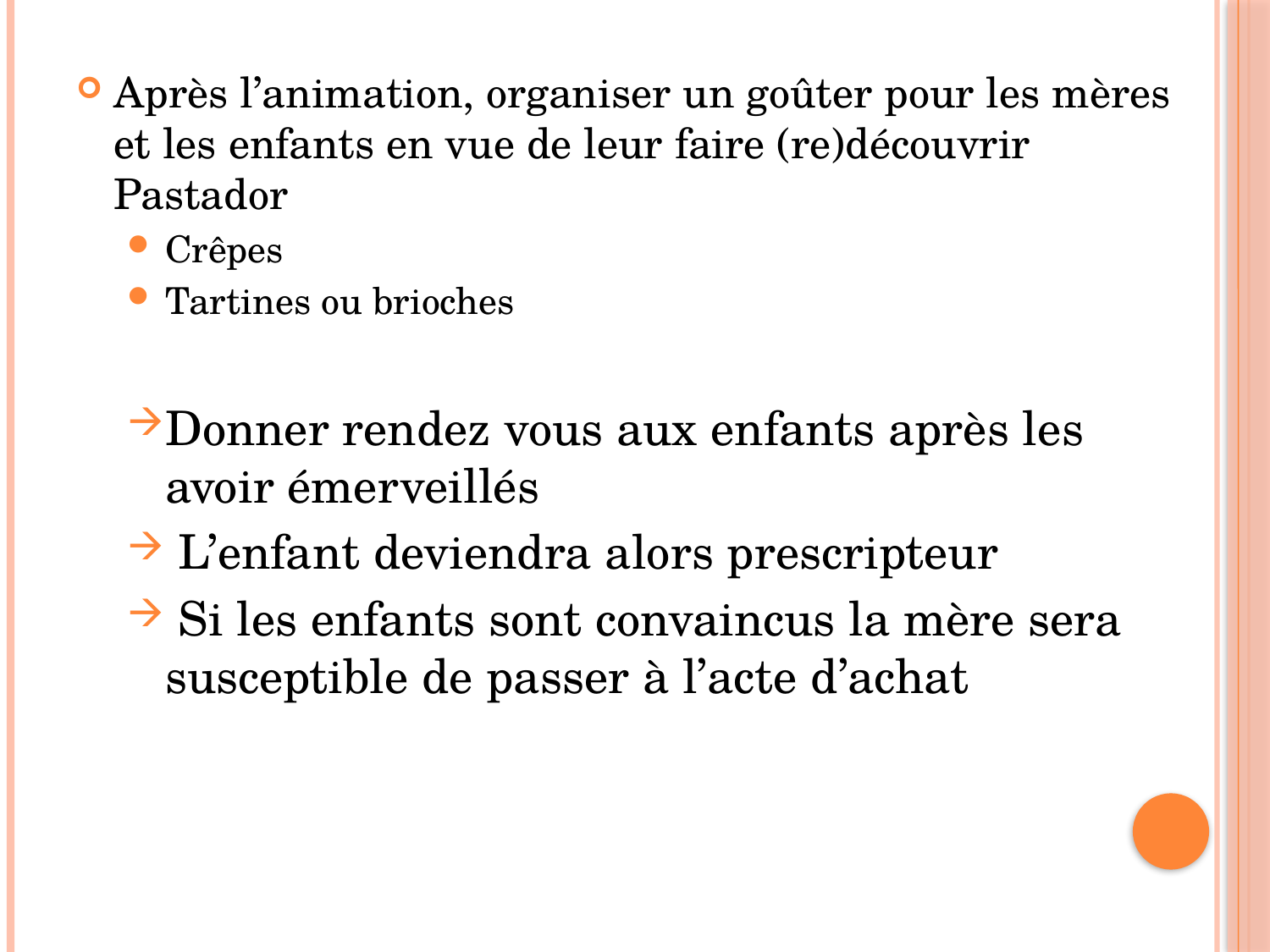

Après l’animation, organiser un goûter pour les mères et les enfants en vue de leur faire (re)découvrir Pastador
Crêpes
Tartines ou brioches

Donner rendez vous aux enfants après les avoir émerveillés
 L’enfant deviendra alors prescripteur
 Si les enfants sont convaincus la mère sera susceptible de passer à l’acte d’achat